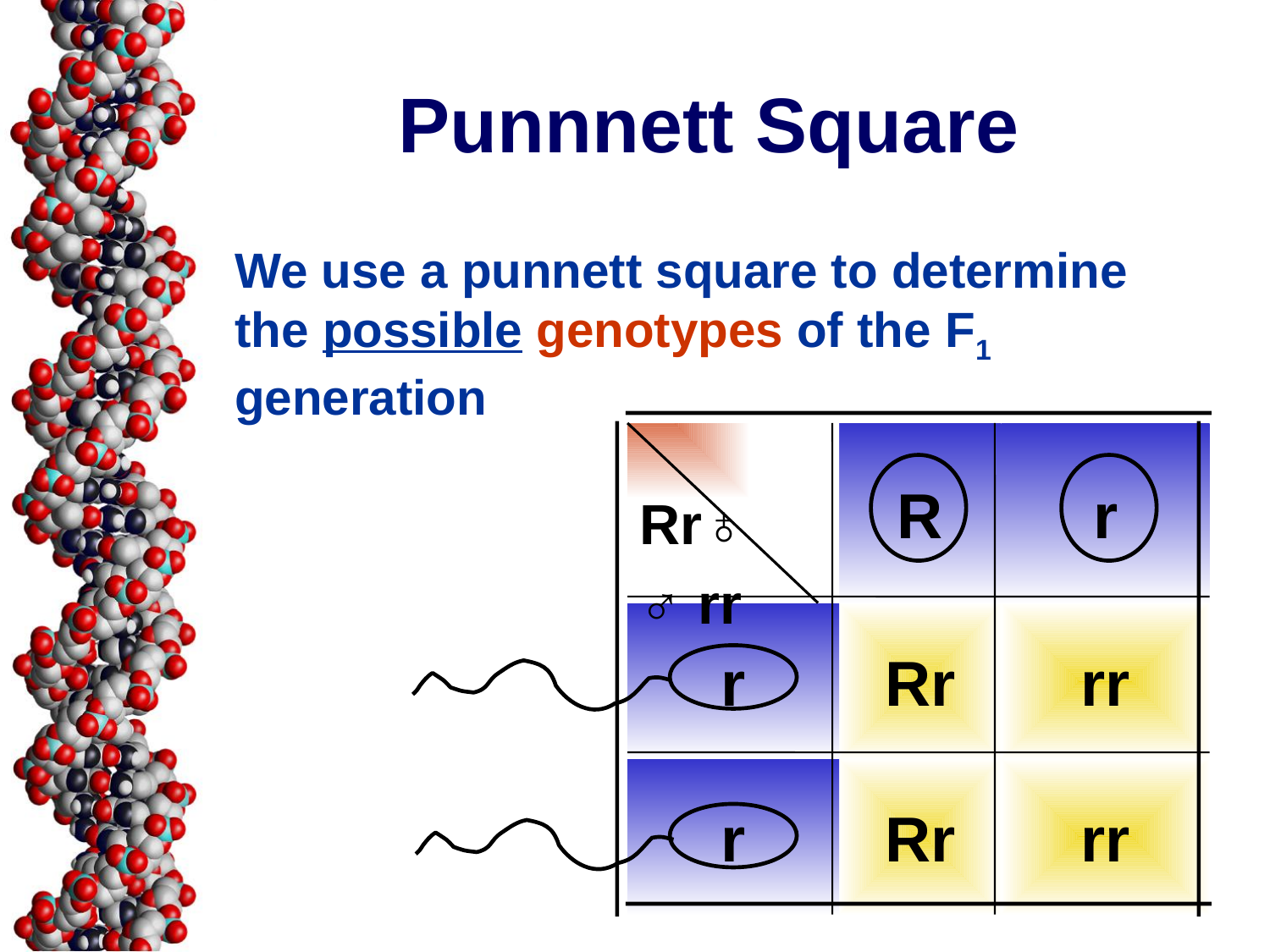

# Punnnett Square
We use a punnett square to determine the possible genotypes of the F1 generation

      Rr♁
♂ rr

R

r

r
Rr
rr

r
Rr
rr